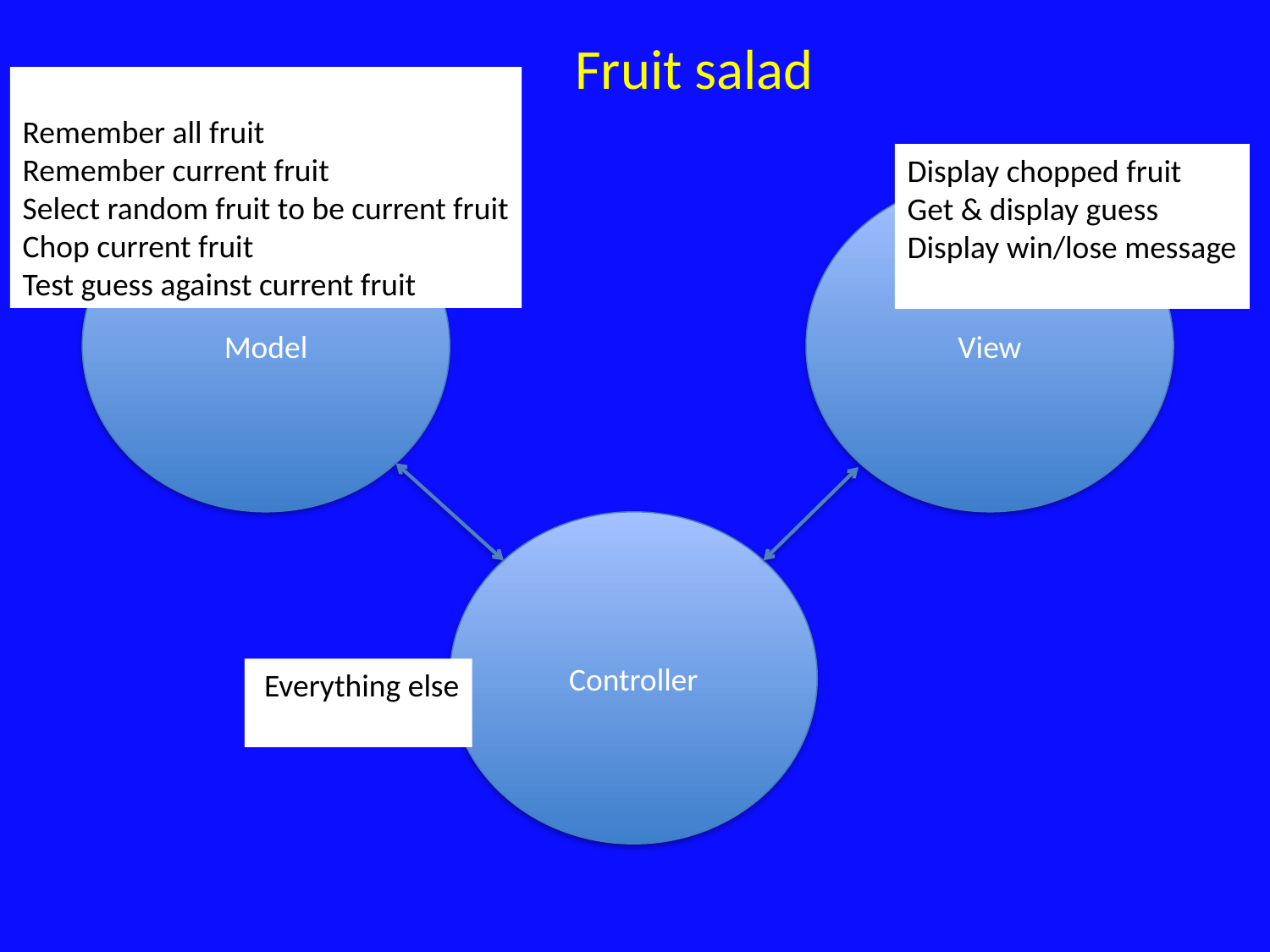

Fruit salad

Remember all fruit
Remember current fruit
Select random fruit to be current fruit
Chop current fruit
Test guess against current fruit
Display chopped fruit
Get & display guess
Display win/lose message

Model
View
Controller
 Everything else